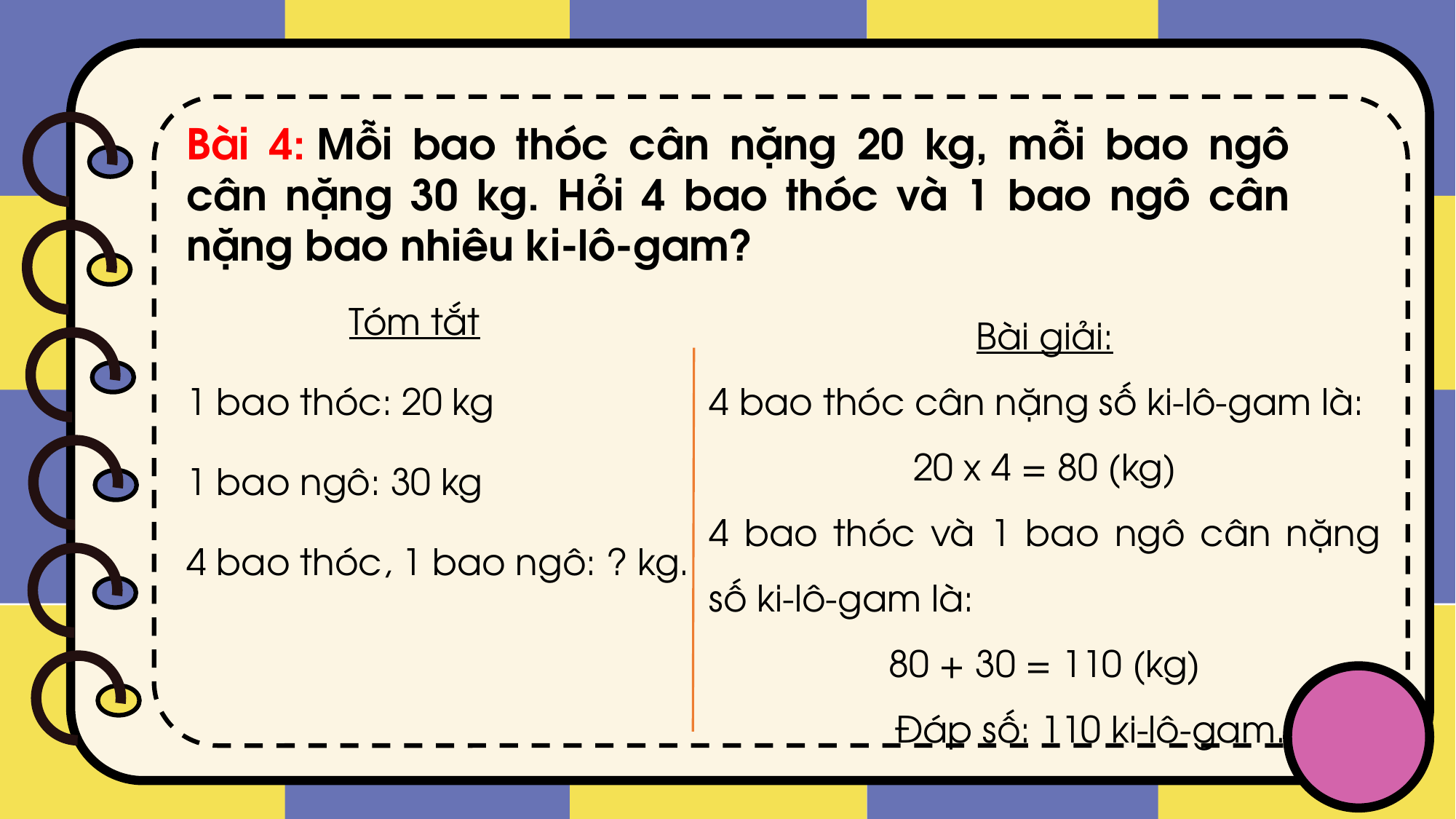

Bài 4: Mỗi bao thóc cân nặng 20 kg, mỗi bao ngô cân nặng 30 kg. Hỏi 4 bao thóc và 1 bao ngô cân nặng bao nhiêu ki-lô-gam?

Bài giải:
4 bao thóc cân nặng số ki-lô-gam là:
20 x 4 = 80 (kg)
4 bao thóc và 1 bao ngô cân nặng số ki-lô-gam là:
80 + 30 = 110 (kg)
         Đáp số: 110 ki-lô-gam.
Tóm tắt
1 bao thóc: 20 kg
1 bao ngô: 30 kg
4 bao thóc, 1 bao ngô: ? kg.